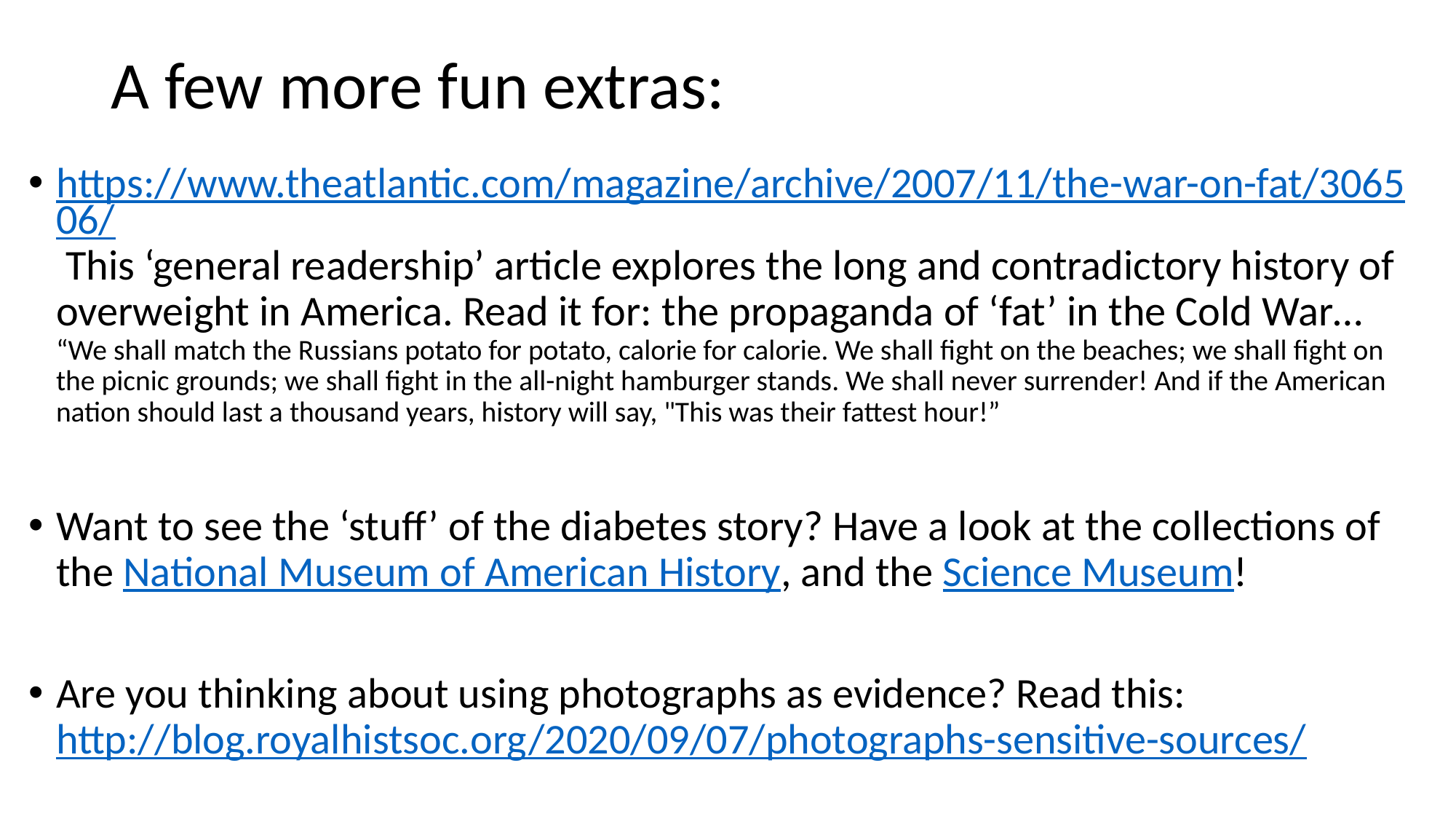

# A few more fun extras:
https://www.theatlantic.com/magazine/archive/2007/11/the-war-on-fat/306506/ This ‘general readership’ article explores the long and contradictory history of overweight in America. Read it for: the propaganda of ‘fat’ in the Cold War… “We shall match the Russians potato for potato, calorie for calorie. We shall fight on the beaches; we shall fight on the picnic grounds; we shall fight in the all-night hamburger stands. We shall never surrender! And if the American nation should last a thousand years, history will say, "This was their fattest hour!”

Want to see the ‘stuff’ of the diabetes story? Have a look at the collections of the National Museum of American History, and the Science Museum!

Are you thinking about using photographs as evidence? Read this: http://blog.royalhistsoc.org/2020/09/07/photographs-sensitive-sources/